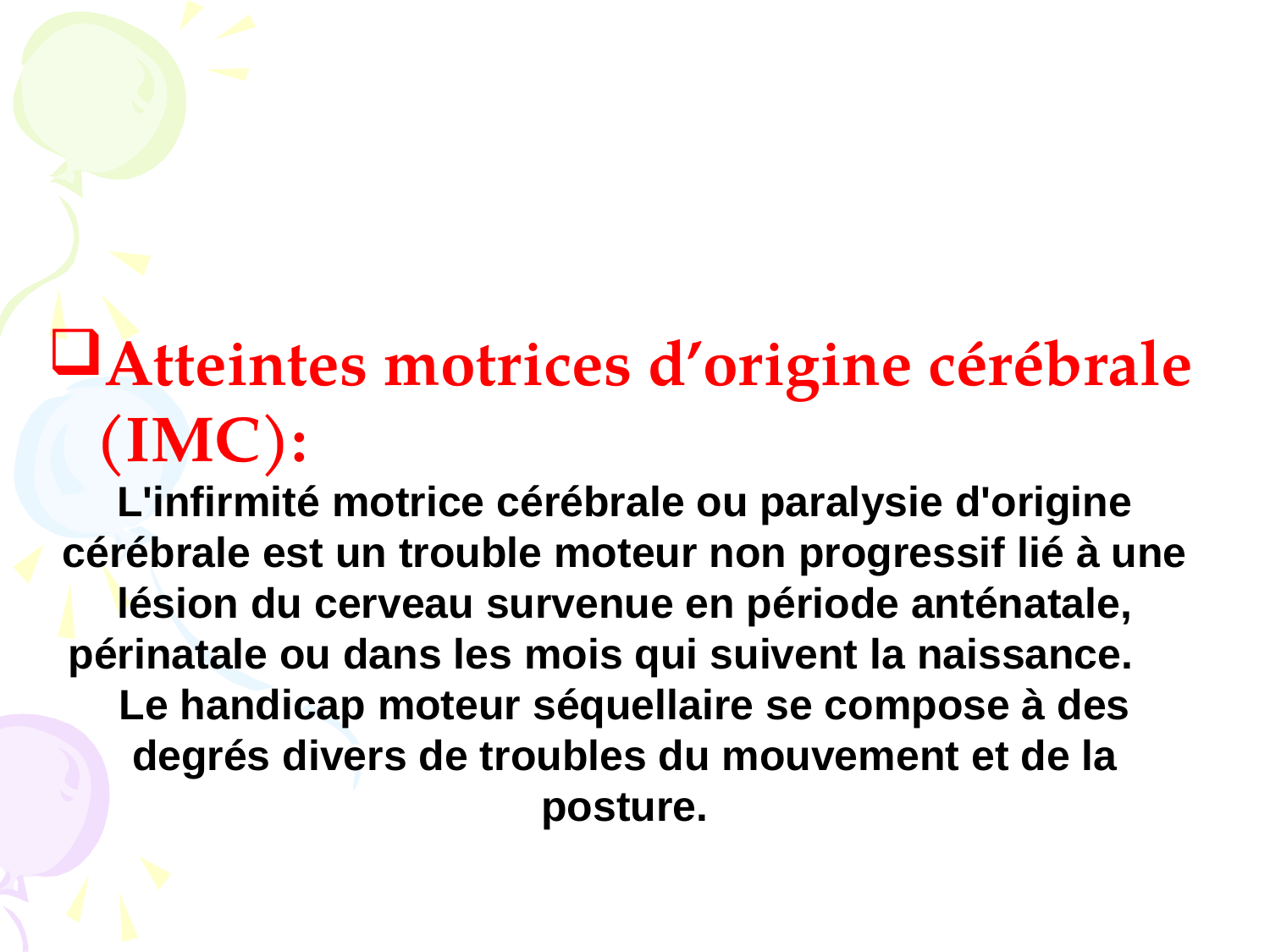

Atteintes motrices d’origine cérébrale (IMC):
L'infirmité motrice cérébrale ou paralysie d'origine cérébrale est un trouble moteur non progressif lié à une lésion du cerveau survenue en période anténatale, périnatale ou dans les mois qui suivent la naissance.     Le handicap moteur séquellaire se compose à des degrés divers de troubles du mouvement et de la posture.